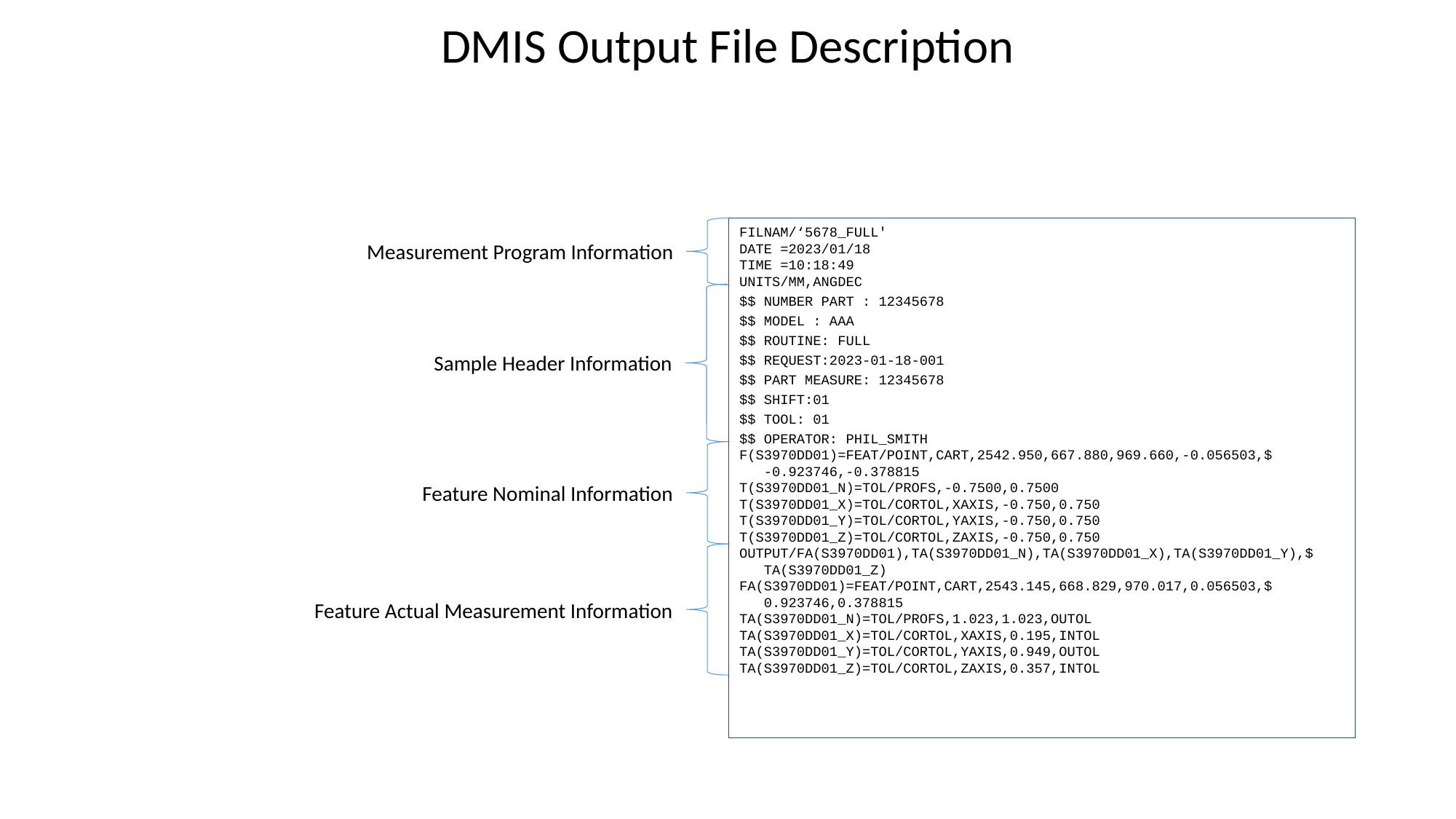

# DMIS Output File Description
FILNAM/‘5678_FULL'
DATE =2023/01/18
TIME =10:18:49
UNITS/MM,ANGDEC
$$ NUMBER PART : 12345678
$$ MODEL : AAA
$$ ROUTINE: FULL
$$ REQUEST:2023-01-18-001
$$ PART MEASURE: 12345678
$$ SHIFT:01
$$ TOOL: 01
$$ OPERATOR: PHIL_SMITH
F(S3970DD01)=FEAT/POINT,CART,2542.950,667.880,969.660,-0.056503,$
   -0.923746,-0.378815
T(S3970DD01_N)=TOL/PROFS,-0.7500,0.7500
T(S3970DD01_X)=TOL/CORTOL,XAXIS,-0.750,0.750
T(S3970DD01_Y)=TOL/CORTOL,YAXIS,-0.750,0.750
T(S3970DD01_Z)=TOL/CORTOL,ZAXIS,-0.750,0.750
OUTPUT/FA(S3970DD01),TA(S3970DD01_N),TA(S3970DD01_X),TA(S3970DD01_Y),$
   TA(S3970DD01_Z)
FA(S3970DD01)=FEAT/POINT,CART,2543.145,668.829,970.017,0.056503,$
   0.923746,0.378815
TA(S3970DD01_N)=TOL/PROFS,1.023,1.023,OUTOL
TA(S3970DD01_X)=TOL/CORTOL,XAXIS,0.195,INTOL
TA(S3970DD01_Y)=TOL/CORTOL,YAXIS,0.949,OUTOL
TA(S3970DD01_Z)=TOL/CORTOL,ZAXIS,0.357,INTOL

Measurement Program Information

Sample Header Information

Feature Nominal Information

Feature Actual Measurement Information